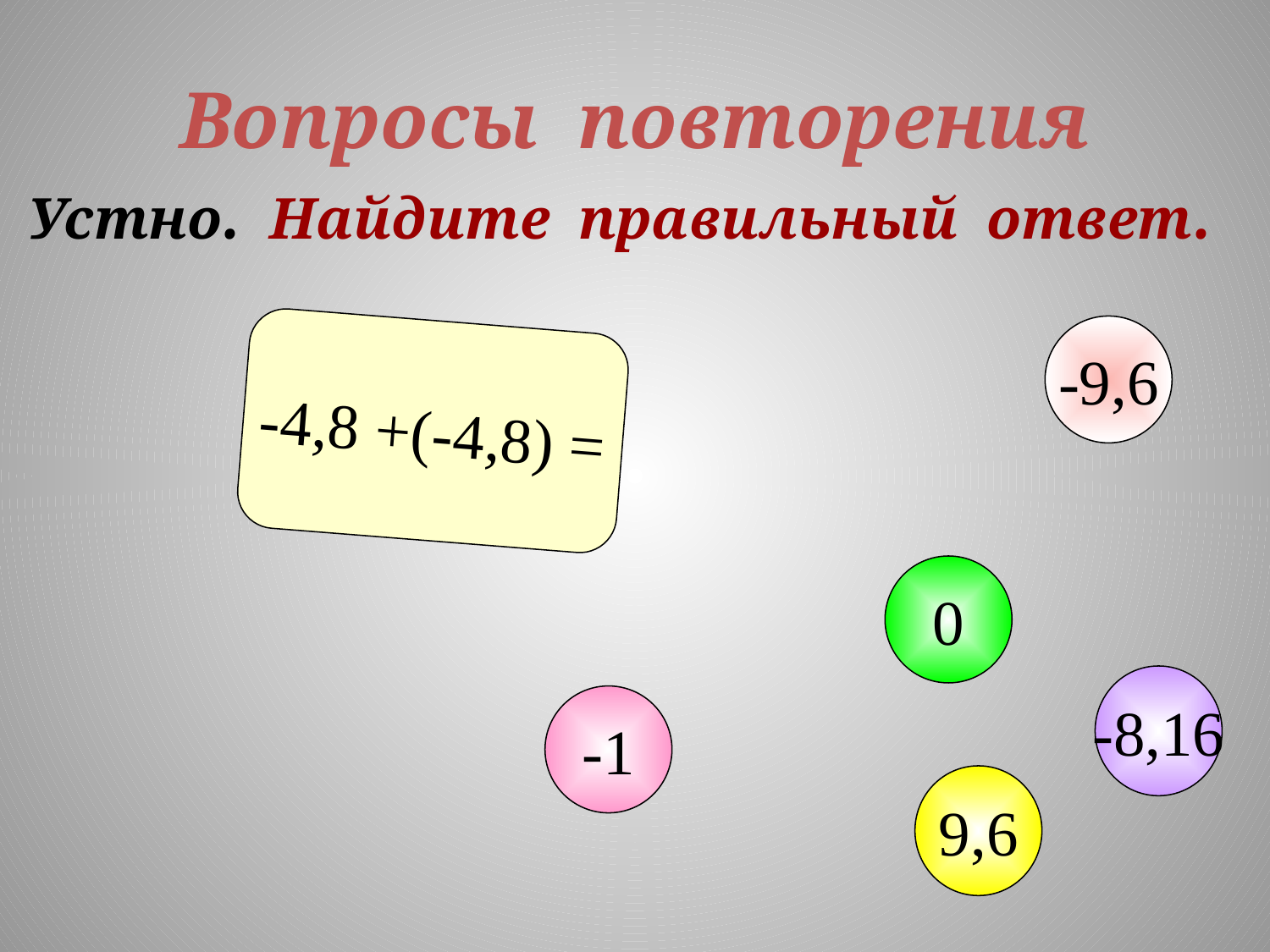

# Вопросы  повторения
 Устно.  Найдите  правильный  ответ.
-9,6
-4,8 +(-4,8) =
0
-8,16
-1
9,6